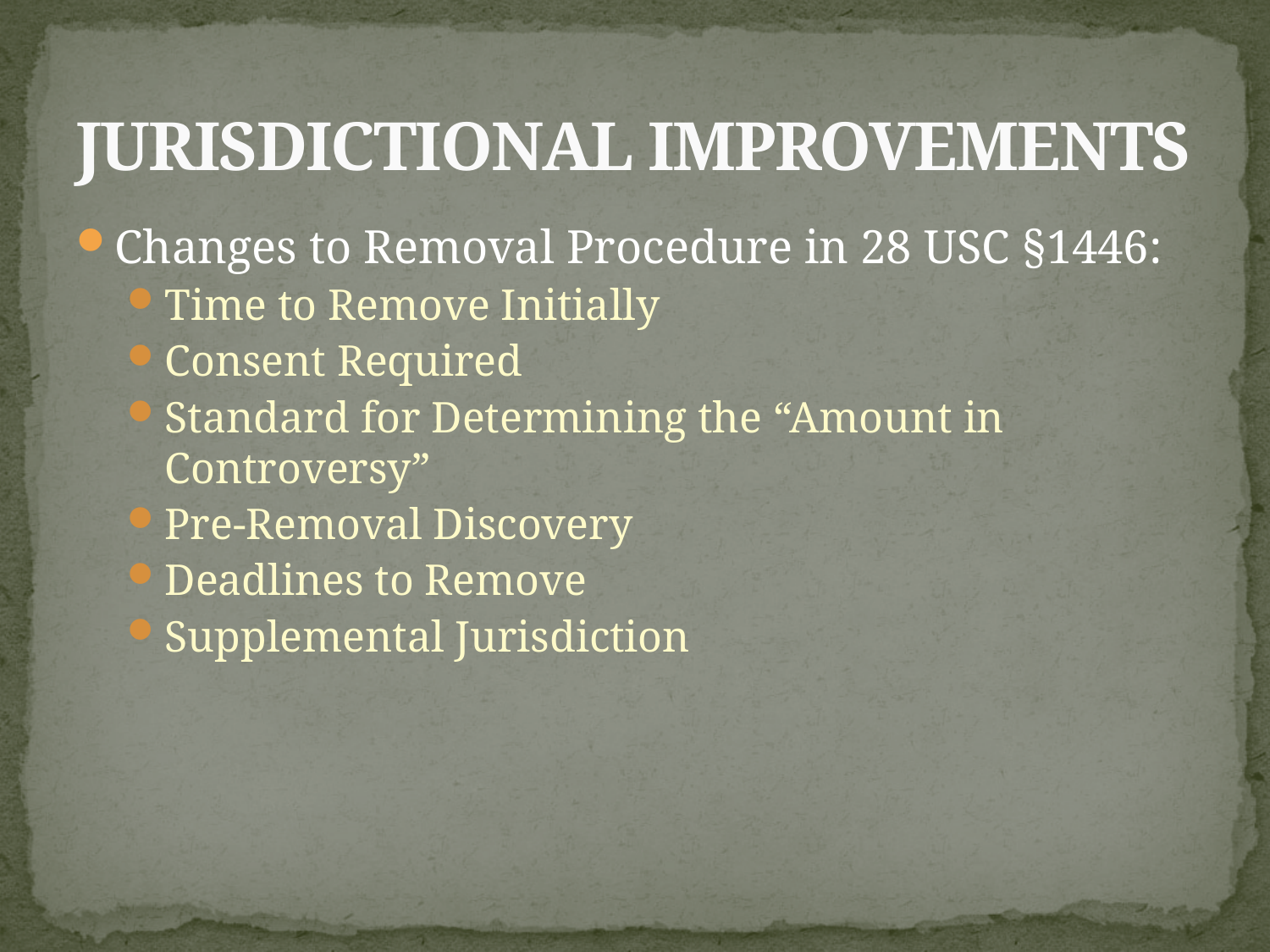

# JURISDICTIONAL IMPROVEMENTS
Changes to Removal Procedure in 28 USC §1446:
Time to Remove Initially
Consent Required
Standard for Determining the “Amount in Controversy”
Pre-Removal Discovery
Deadlines to Remove
Supplemental Jurisdiction